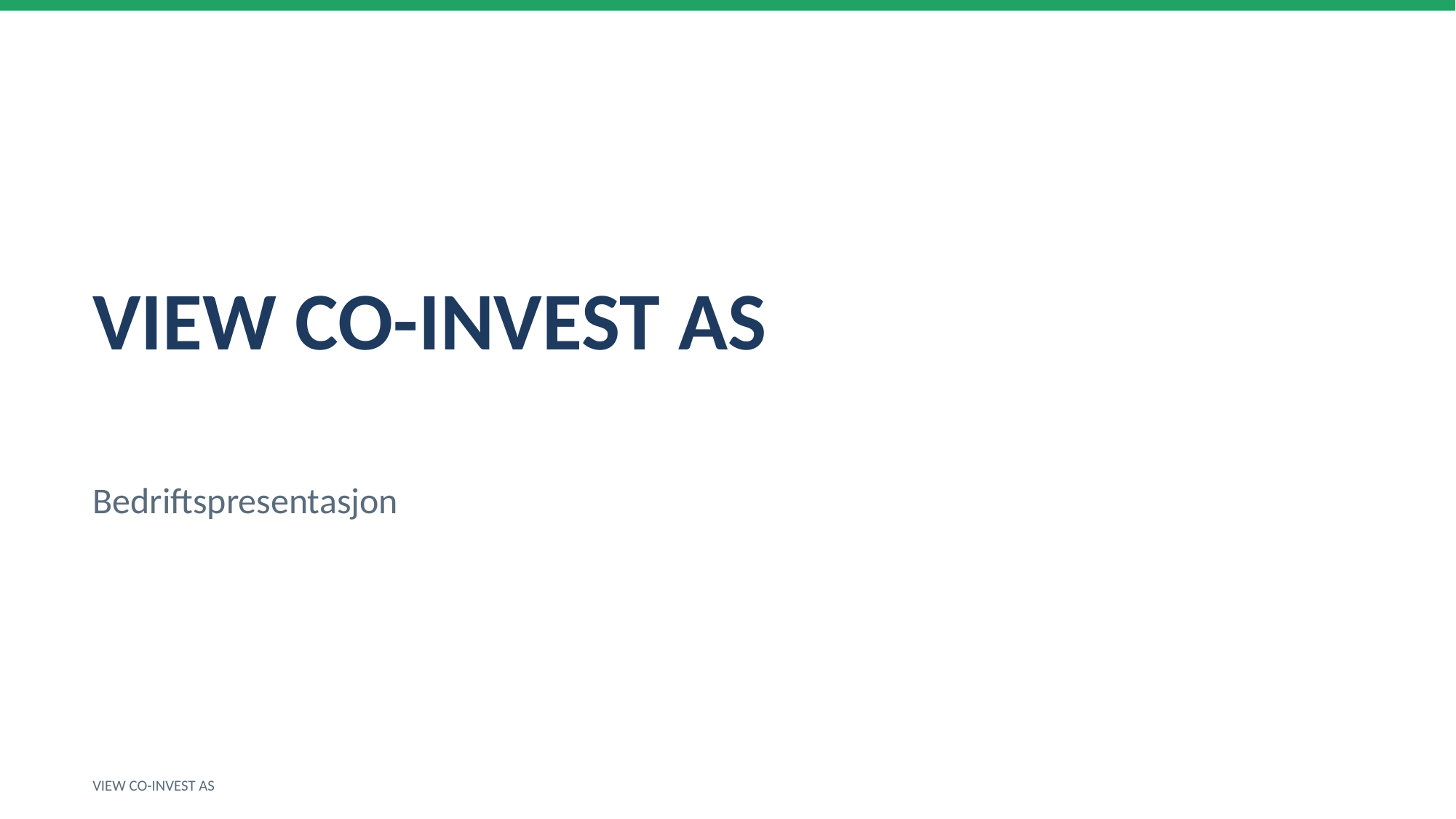

VIEW CO-INVEST AS
Bedriftspresentasjon
VIEW CO-INVEST AS